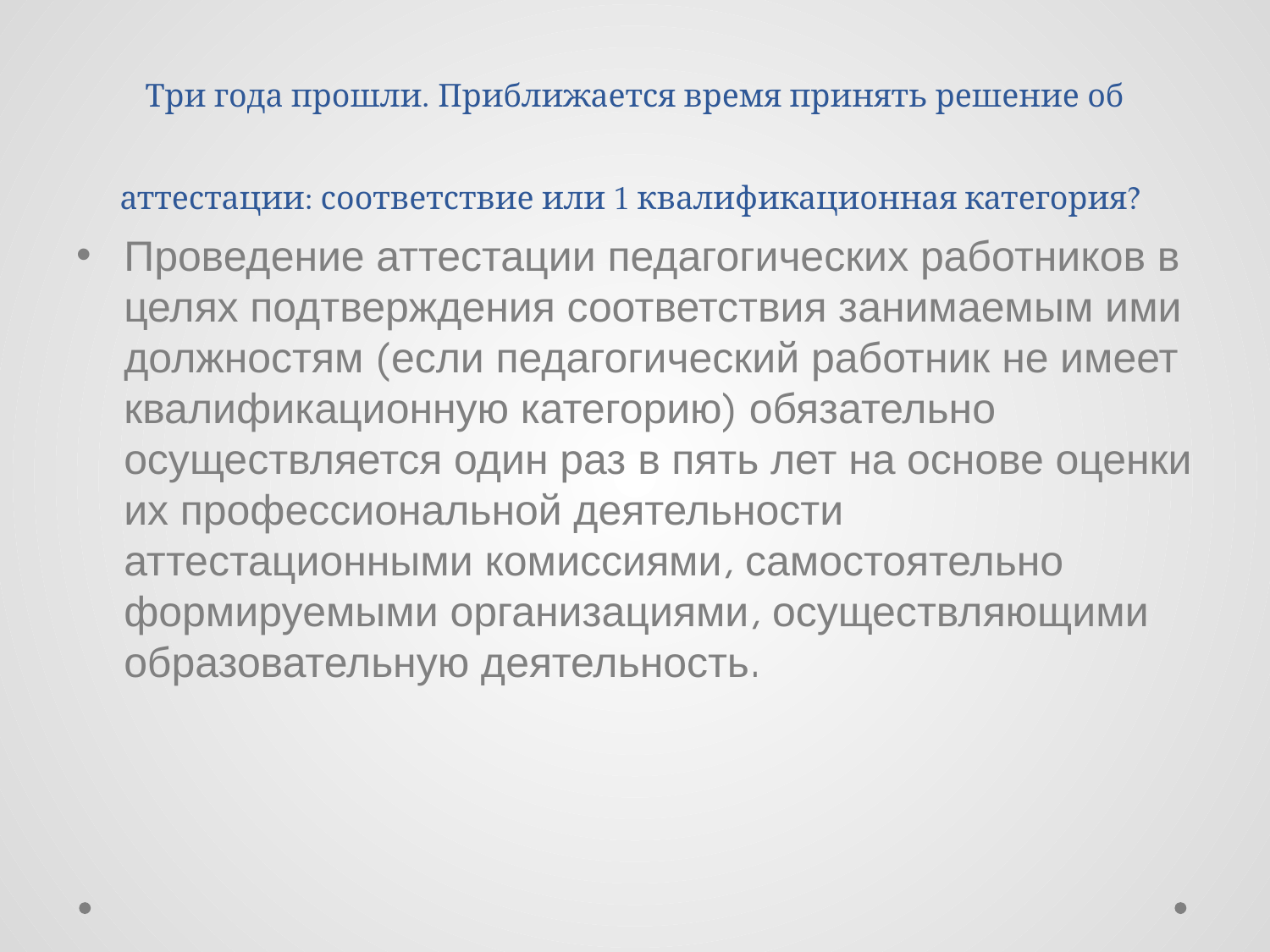

# Три года прошли. Приближается время принять решение об аттестации: соответствие или 1 квалификационная категория?
Проведение аттестации педагогических работников в целях подтверждения соответствия занимаемым ими должностям (если педагогический работник не имеет квалификационную категорию) обязательно осуществляется один раз в пять лет на основе оценки их профессиональной деятельности аттестационными комиссиями, самостоятельно формируемыми организациями, осуществляющими образовательную деятельность.